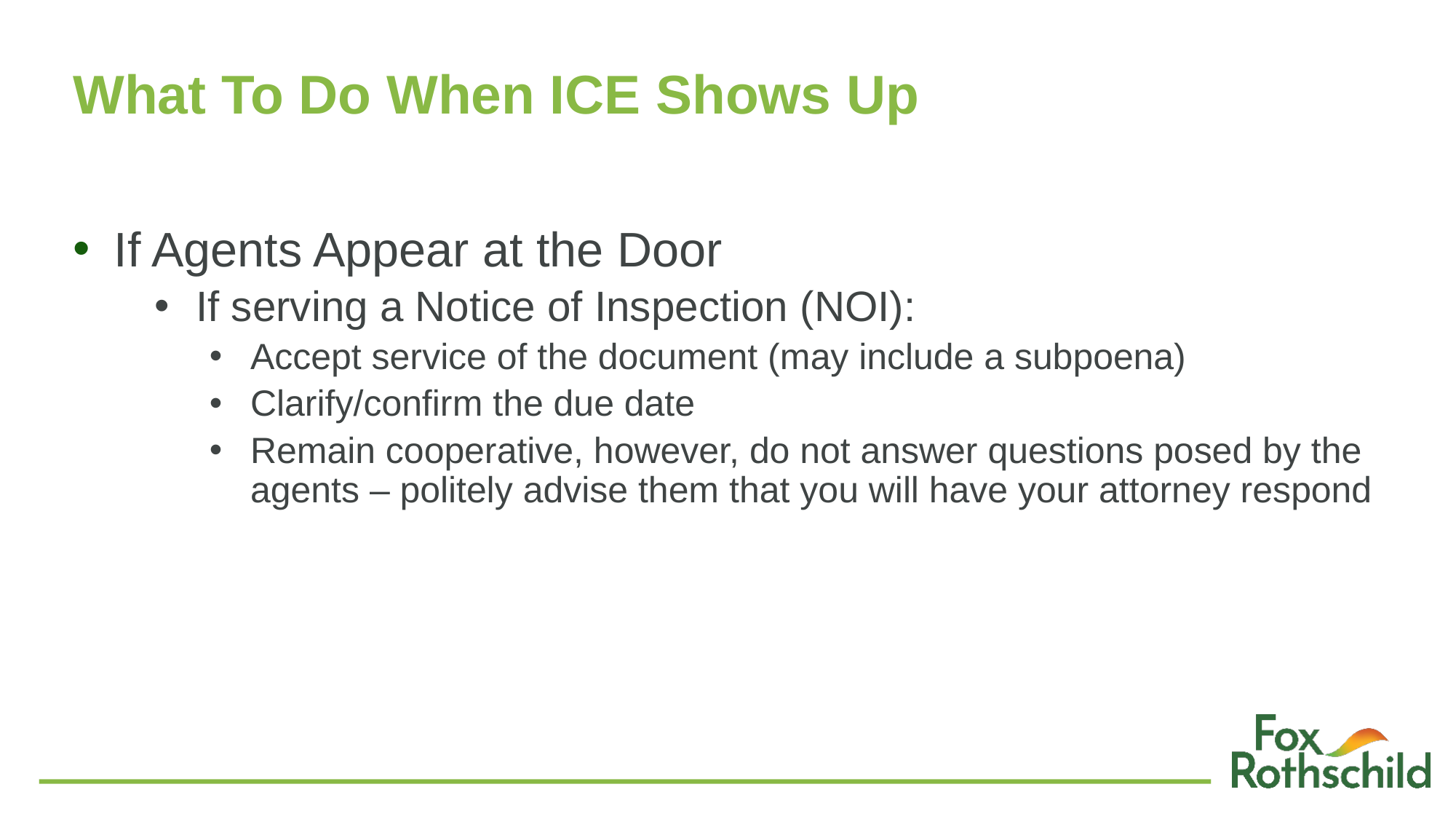

# What To Do When ICE Shows Up
If Agents Appear at the Door
If serving a Notice of Inspection (NOI):
Accept service of the document (may include a subpoena)
Clarify/confirm the due date
Remain cooperative, however, do not answer questions posed by the agents – politely advise them that you will have your attorney respond